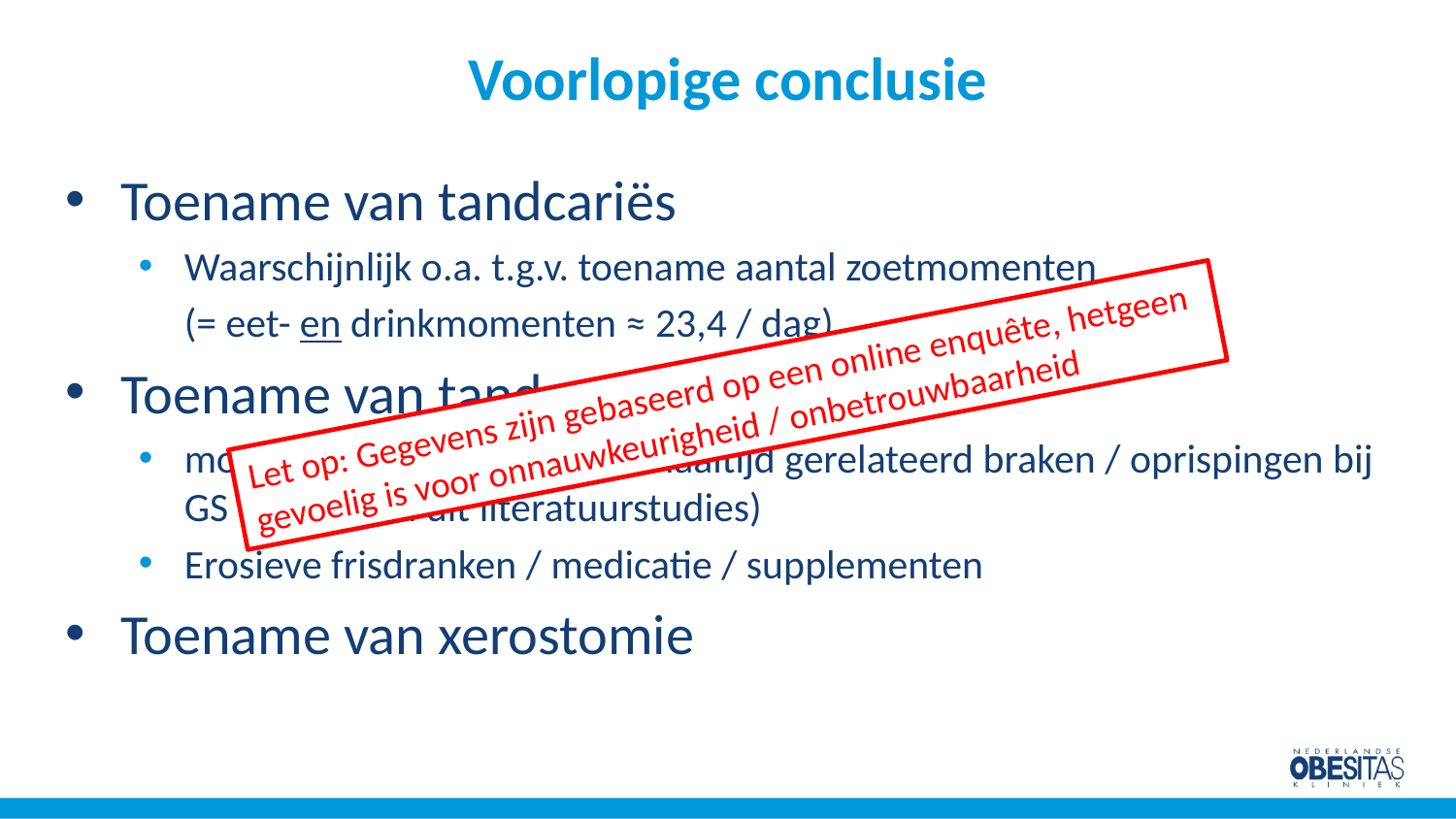

# Voorlopige conclusie
Toename van tandcariës
Waarschijnlijk o.a. t.g.v. toename aantal zoetmomenten
	(= eet- en drinkmomenten ≈ 23,4 / dag)
Toename van tanderosie
mogelijk o.a. t.g.v. frequent maaltijd gerelateerd braken / oprispingen bij GS (hoger dan uit literatuurstudies)
Erosieve frisdranken / medicatie / supplementen
Toename van xerostomie
Let op: Gegevens zijn gebaseerd op een online enquête, hetgeen gevoelig is voor onnauwkeurigheid / onbetrouwbaarheid